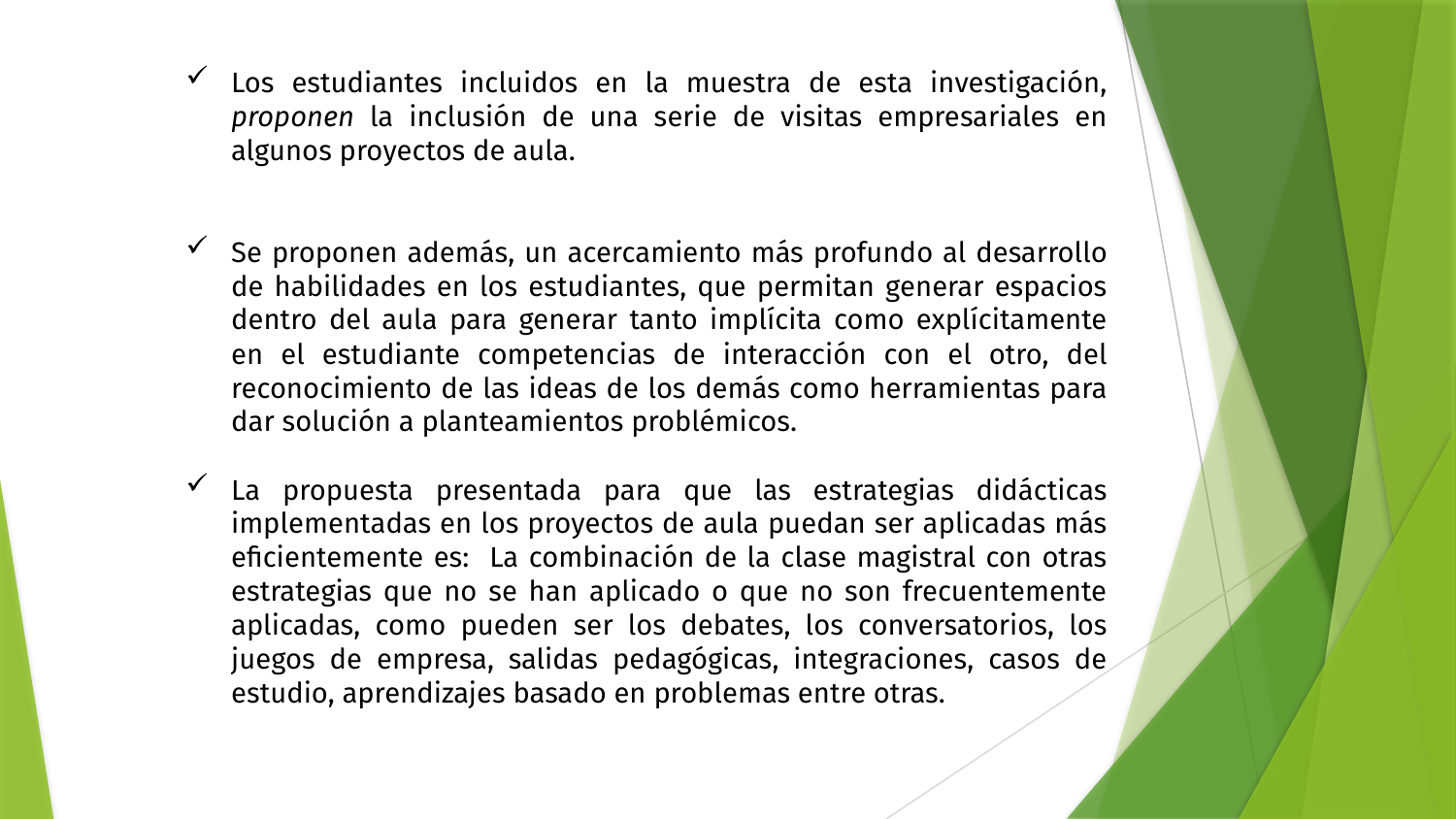

Los estudiantes incluidos en la muestra de esta investigación, proponen la inclusión de una serie de visitas empresariales en algunos proyectos de aula.

Se proponen además, un acercamiento más profundo al desarrollo de habilidades en los estudiantes, que permitan generar espacios dentro del aula para generar tanto implícita como explícitamente en el estudiante competencias de interacción con el otro, del reconocimiento de las ideas de los demás como herramientas para dar solución a planteamientos problémicos.

La propuesta presentada para que las estrategias didácticas implementadas en los proyectos de aula puedan ser aplicadas más eficientemente es:  La combinación de la clase magistral con otras estrategias que no se han aplicado o que no son frecuentemente aplicadas, como pueden ser los debates, los conversatorios, los juegos de empresa, salidas pedagógicas, integraciones, casos de estudio, aprendizajes basado en problemas entre otras.